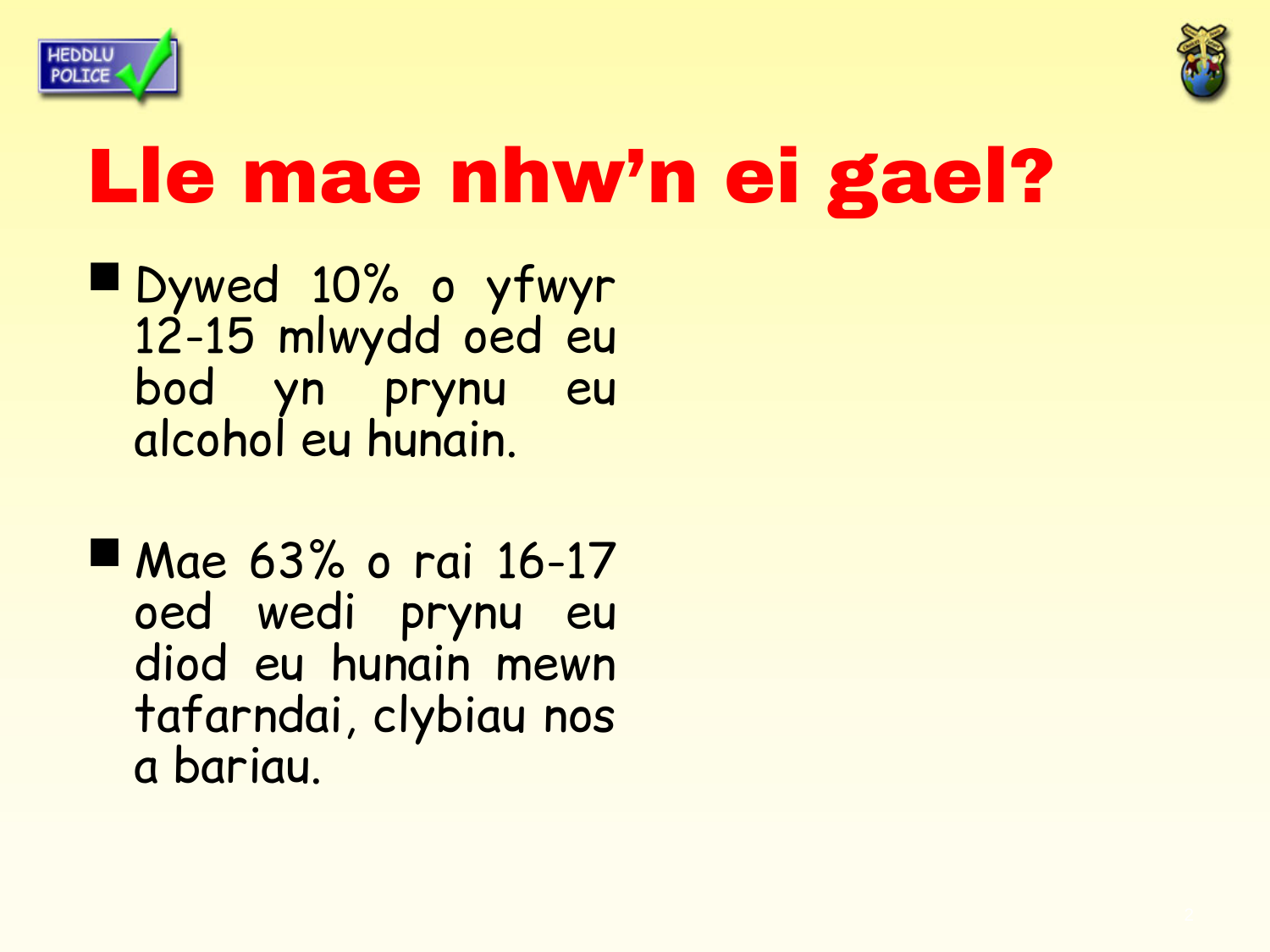

# Lle mae nhw’n ei gael?
Dywed 10% o yfwyr 12-15 mlwydd oed eu bod yn prynu eu alcohol eu hunain.

Mae 63% o rai 16-17 oed wedi prynu eu diod eu hunain mewn tafarndai, clybiau nos a bariau.

2